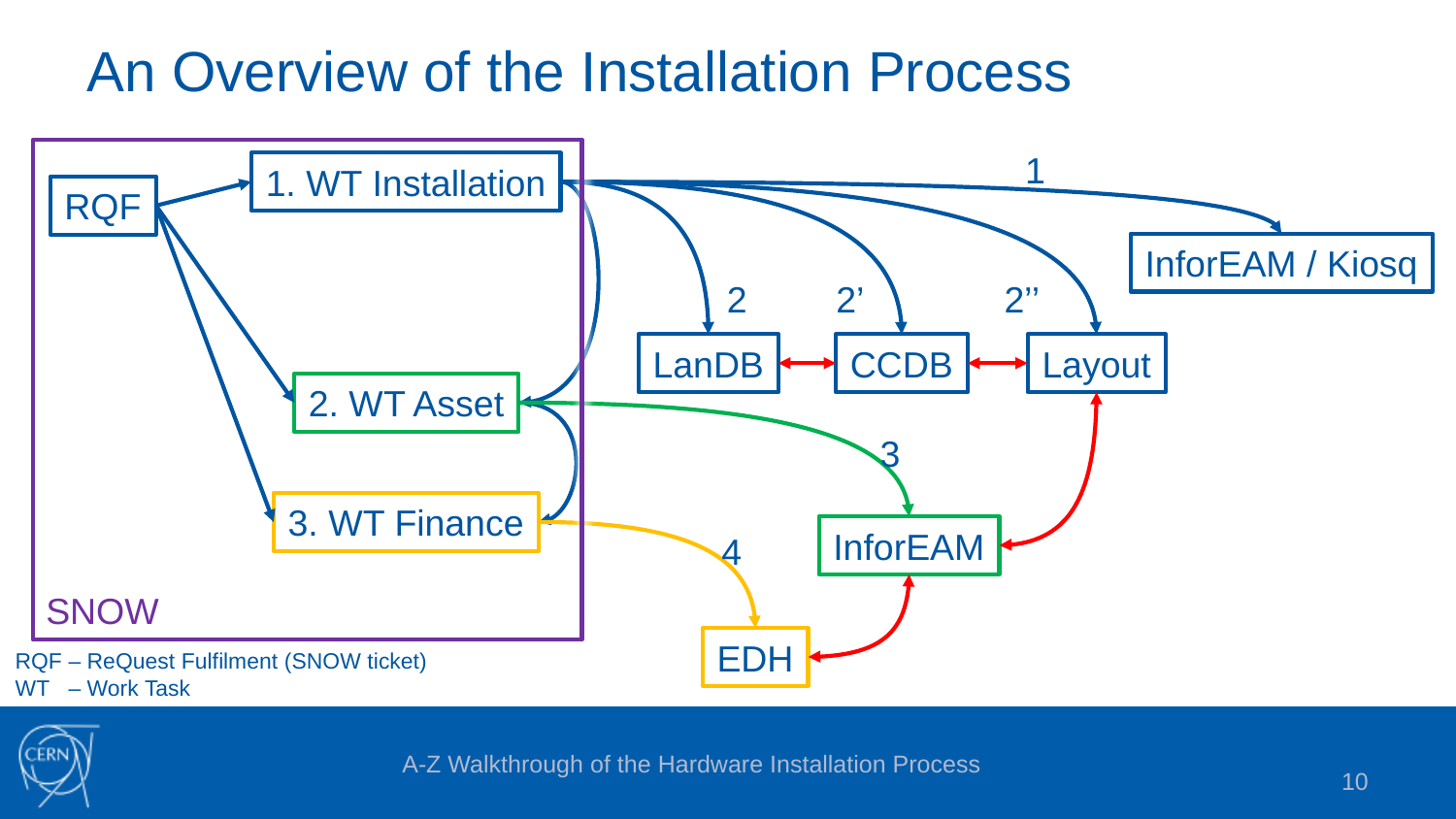

An Overview of the Installation Process

1
1. WT Installation
RQF
InforEAM / Kiosq
2
2’
2’’
LanDB
CCDB
Layout
2. WT Asset
3
3. WT Finance
InforEAM
4
SNOW
EDH
RQF – ReQuest Fulfilment (SNOW ticket)
WT   – Work Task

A-Z Walkthrough of the Hardware Installation Process
10